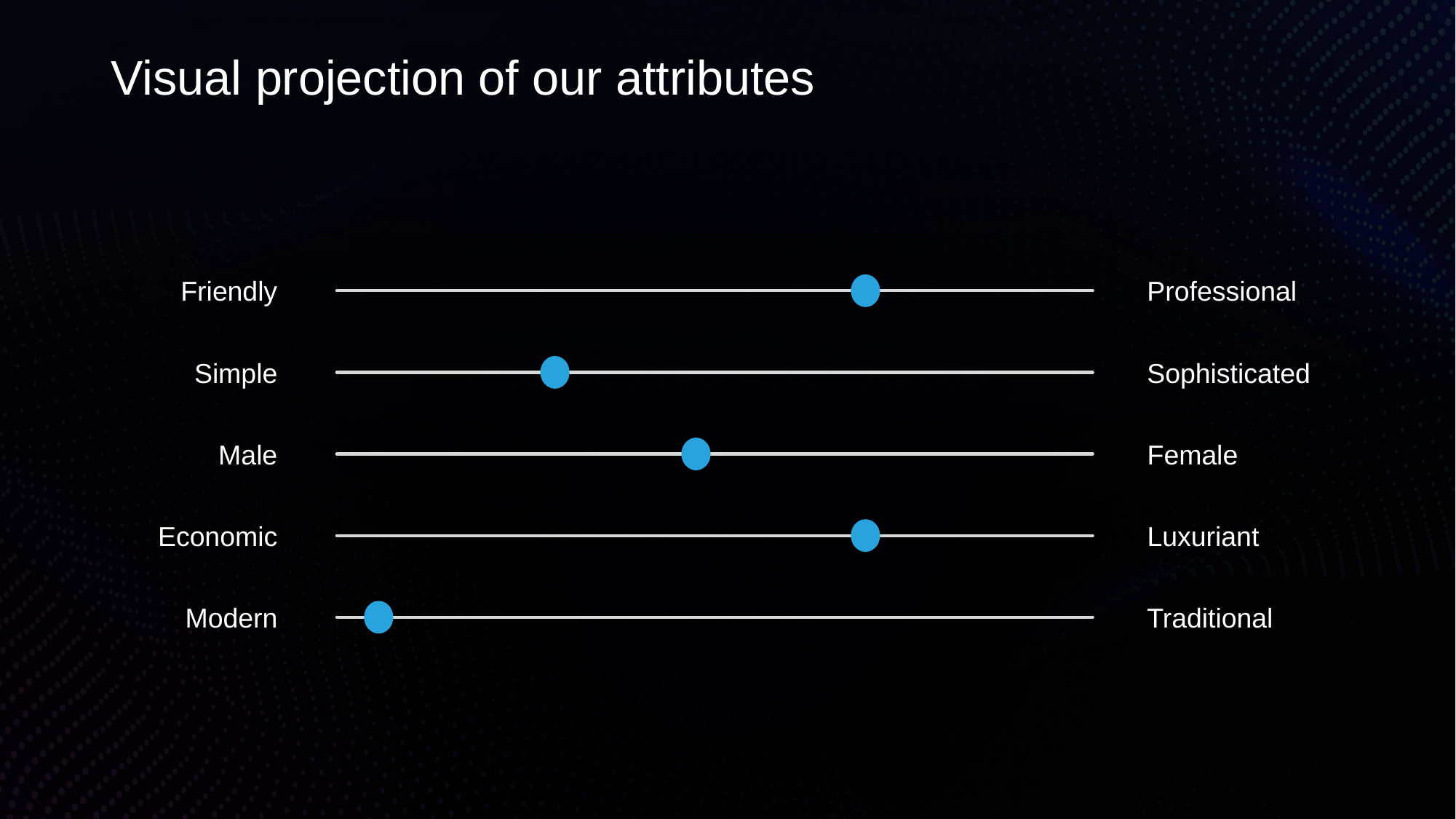

# Visual projection of our attributes
Friendly
Professional

Simple
Sophisticated

Male
Female

Economic
Luxuriant

Modern
Traditional